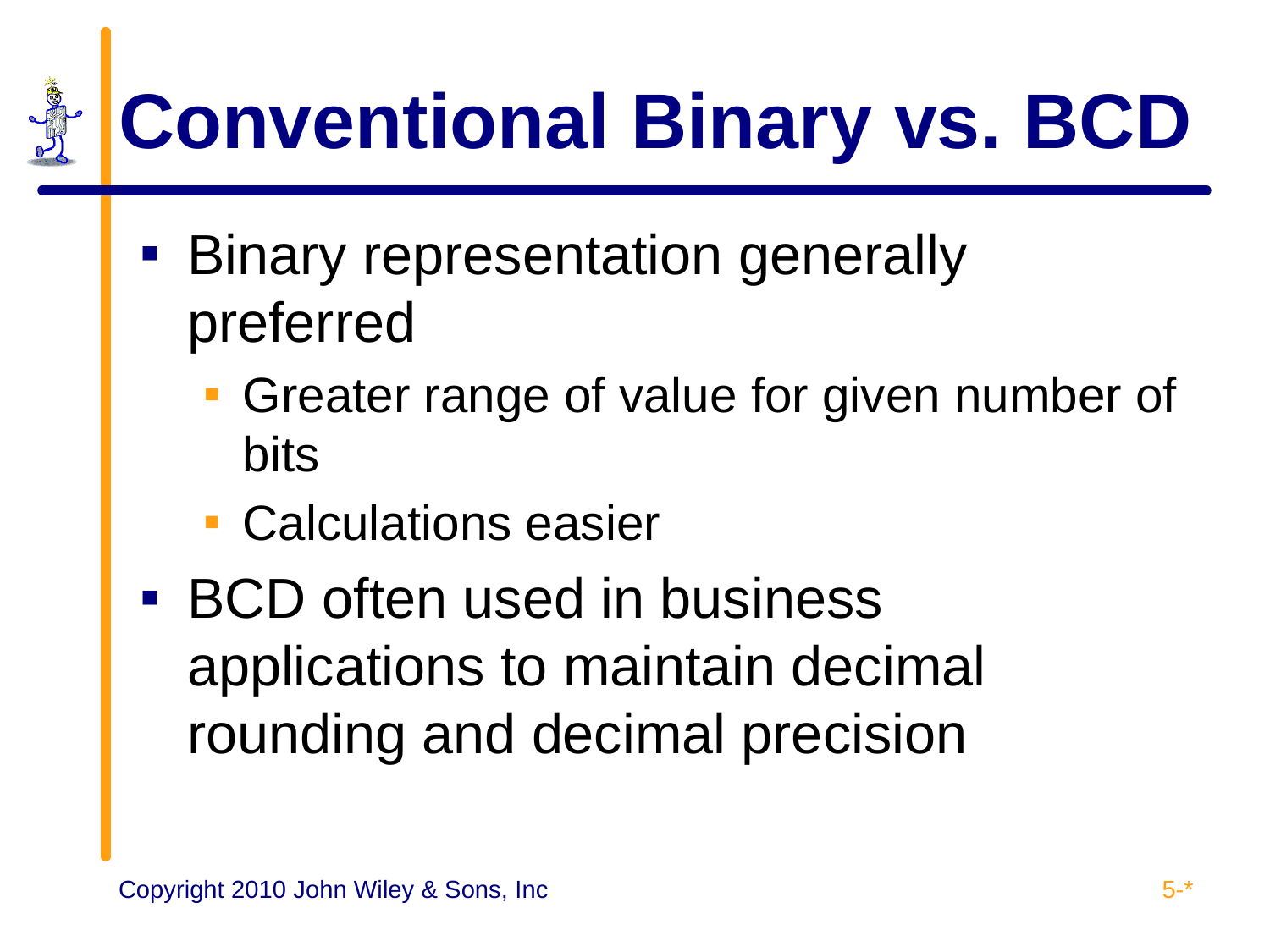

# Conventional Binary vs. BCD
Binary representation generally preferred
Greater range of value for given number of bits
Calculations easier
BCD often used in business applications to maintain decimal rounding and decimal precision
5-*
Copyright 2010 John Wiley & Sons, Inc